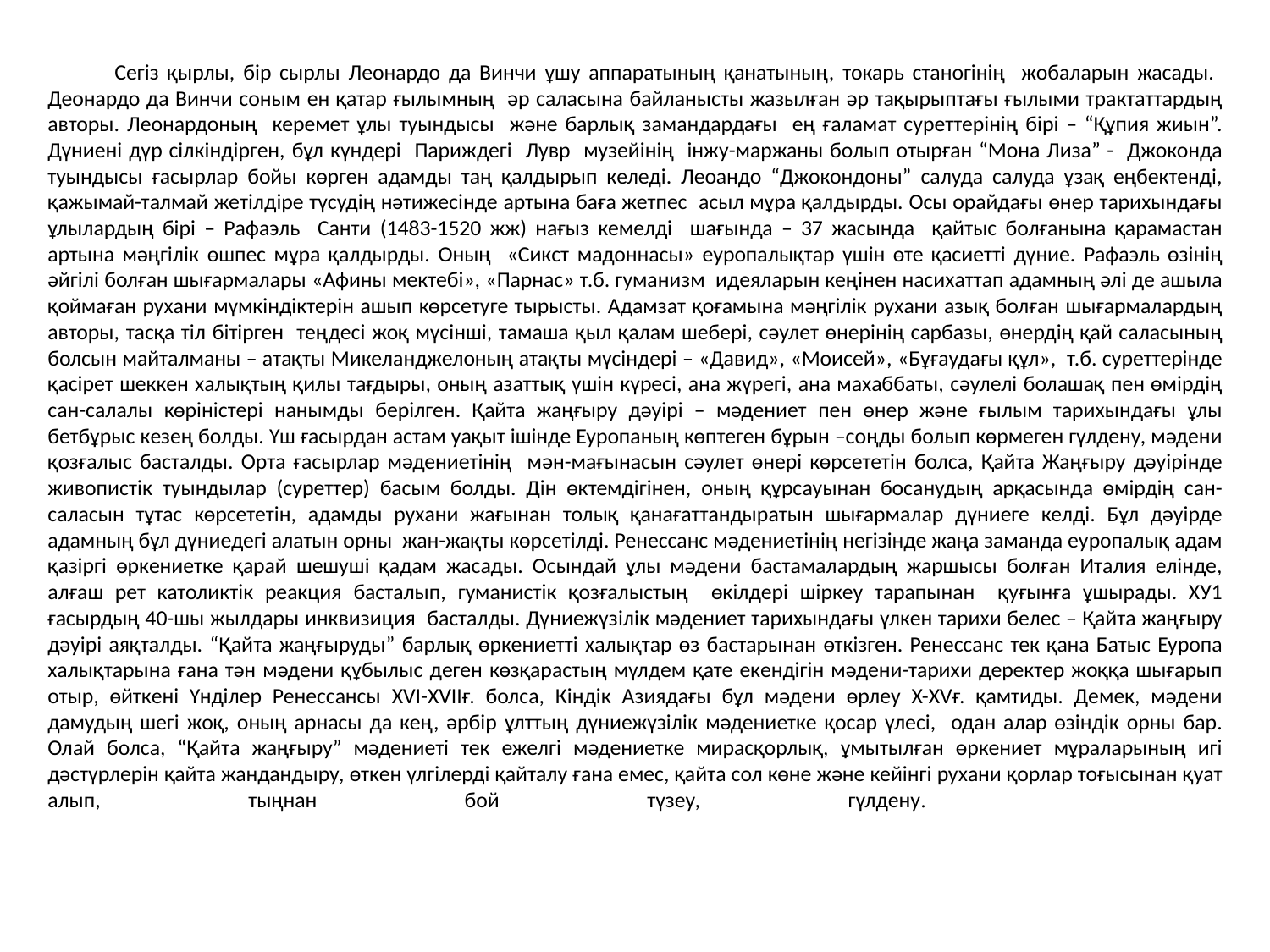

# Сегіз қырлы, бір сырлы Леонардо да Винчи ұшу аппаратының қанатының, токарь станогінің  жобаларын жасады.  Деонардо да Винчи соным ен қатар ғылымның  әр саласына байланысты жазылған әр тақырыптағы ғылыми трактаттардың авторы. Леонардоның  керемет ұлы туындысы  және барлық замандардағы  ең ғаламат суреттерінің бірі – “Құпия жиын”. Дүниені дүр сілкіндірген, бұл күндері  Париждегі  Лувр  музейінің  інжу-маржаны болып отырған “Мона Лиза” -  Джоконда туындысы ғасырлар бойы көрген адамды таң қалдырып келеді. Леоандо “Джокондоны” салуда салуда ұзақ еңбектенді, қажымай-талмай жетілдіре түсудің нәтижесінде артына баға жетпес  асыл мұра қалдырды. Осы орайдағы өнер тарихындағы ұлылардың бірі – Рафаэль  Санти (1483-1520 жж) нағыз кемелді  шағында – 37 жасында  қайтыс болғанына қарамастан артына мәңгілік өшпес мұра қалдырды. Оның  «Сикст мадоннасы» еуропалықтар үшін өте қасиетті дүние. Рафаэль өзінің әйгілі болған шығармалары «Афины мектебі», «Парнас» т.б. гуманизм  идеяларын кеңінен насихаттап адамның әлі де ашыла қоймаған рухани мүмкіндіктерін ашып көрсетуге тырысты. Адамзат қоғамына мәңгілік рухани азық болған шығармалардың авторы, тасқа тіл бітірген  теңдесі жоқ мүсінші, тамаша қыл қалам шебері, сәулет өнерінің сарбазы, өнердің қай саласының болсын майталманы – атақты Микеланджелоның атақты мүсіндері – «Давид», «Моисей», «Бұғаудағы құл»,  т.б. суреттерінде қасірет шеккен халықтың қилы тағдыры, оның азаттық үшін күресі, ана жүрегі, ана махаббаты, сәулелі болашақ пен өмірдің сан-салалы көріністері нанымды берілген. Қайта жаңғыру дәуірі – мәдениет пен өнер және ғылым тарихындағы ұлы бетбұрыс кезең болды. Үш ғасырдан астам уақыт ішінде Еуропаның көптеген бұрын –соңды болып көрмеген гүлдену, мәдени қозғалыс басталды. Орта ғасырлар мәдениетінің  мән-мағынасын сәулет өнері көрсететін болса, Қайта Жаңғыру дәуірінде живопистік туындылар (суреттер) басым болды. Дін өктемдігінен, оның құрсауынан босанудың арқасында өмірдің сан-саласын тұтас көрсететін, адамды рухани жағынан толық қанағаттандыратын шығармалар дүниеге келді. Бұл дәуірде адамның бұл дүниедегі алатын орны  жан-жақты көрсетілді. Ренессанс мәдениетінің негізінде жаңа заманда еуропалық адам қазіргі өркениетке қарай шешуші қадам жасады. Осындай ұлы мәдени бастамалардың жаршысы болған Италия елінде, алғаш рет католиктік реакция басталып, гуманистік қозғалыстың  өкілдері шіркеу тарапынан  қуғынға ұшырады. ХУ1 ғасырдың 40-шы жылдары инквизиция  басталды. Дүниежүзілік мәдениет тарихындағы үлкен тарихи белес – Қайта жаңғыру дәуірі аяқталды. “Қайта жаңғыруды” барлық өркениетті халықтар өз бастарынан өткізген. Ренессанс тек қана Батыс Еуропа халықтарына ғана тән мәдени құбылыс деген көзқарастың мүлдем қате екендігін мәдени-тарихи деректер жоққа шығарып отыр, өйткені Үнділер Ренессансы XVI-XVIIғ. болса, Кіндік Азиядағы бұл мәдени өрлеу X-XVғ. қамтиды. Демек, мәдени дамудың шегі жоқ, оның арнасы да кең, әрбір ұлттың дүниежүзілік мәдениетке қосар үлесі,  одан алар өзіндік орны бар. Олай болса, “Қайта жаңғыру” мәдениеті тек ежелгі мәдениетке мирасқорлық, ұмытылған өркениет мұраларының игі дәстүрлерін қайта жандандыру, өткен үлгілерді қайталу ғана емес, қайта сол көне және кейінгі рухани қорлар тоғысынан қуат алып, тыңнан бой түзеу, гүлдену.